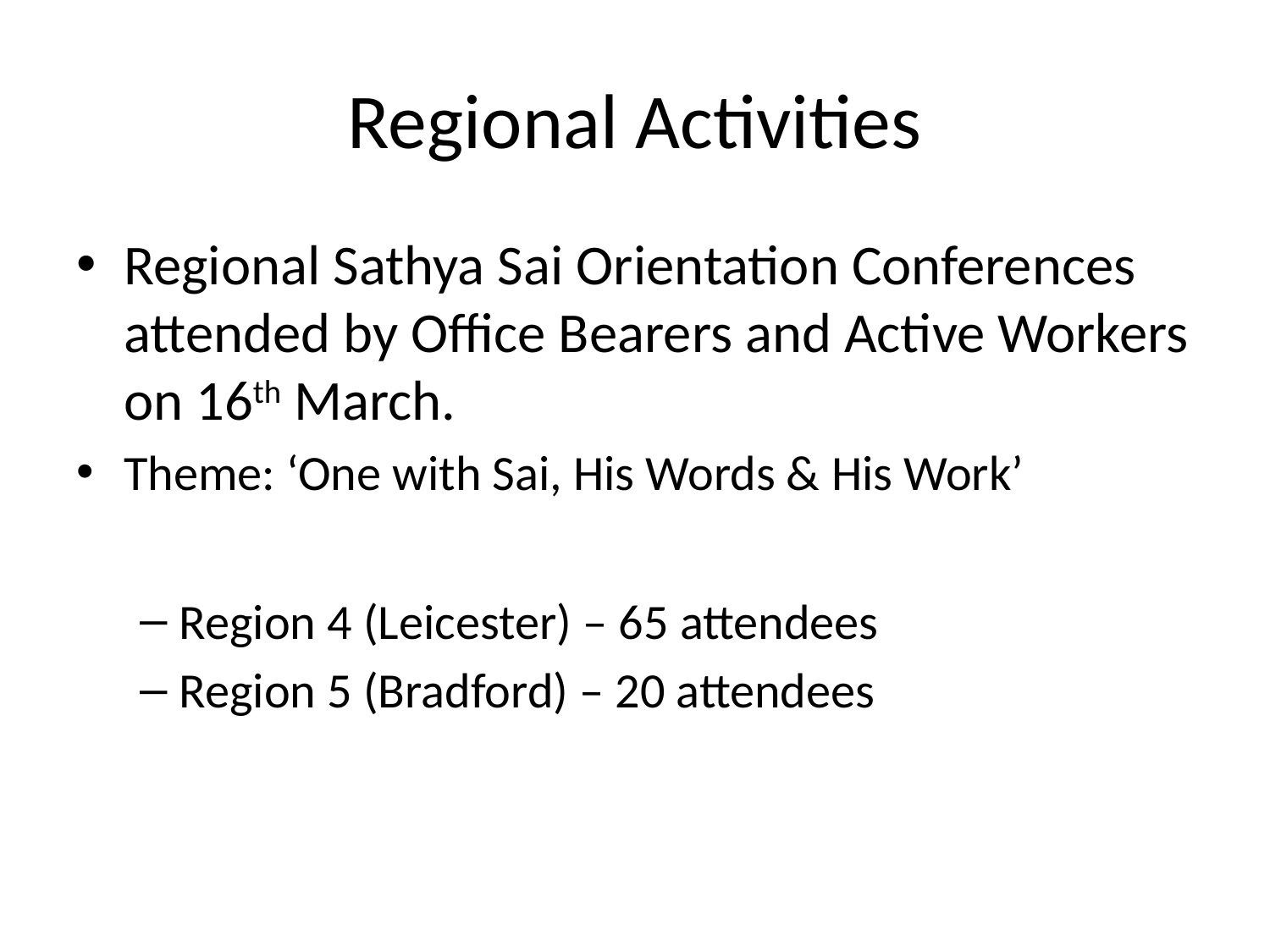

# Regional Activities
Regional Sathya Sai Orientation Conferences attended by Office Bearers and Active Workers on 16th March.
Theme: ‘One with Sai, His Words & His Work’

Region 4 (Leicester) – 65 attendees
Region 5 (Bradford) – 20 attendees